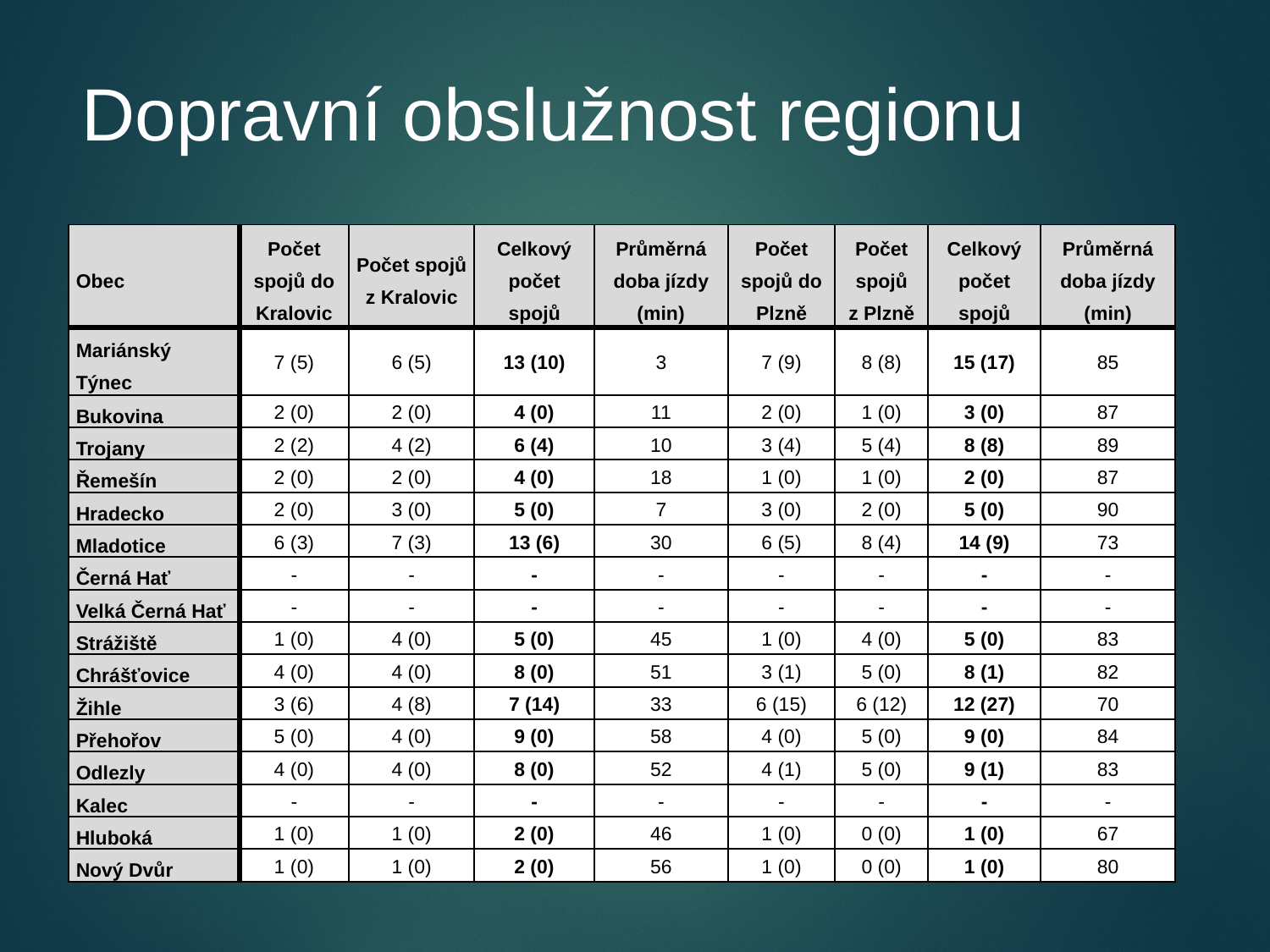

# Dopravní obslužnost regionu
| Obec | Počet spojů do Kralovic | Počet spojů z Kralovic | Celkový počet spojů | Průměrná doba jízdy (min) | Počet spojů do Plzně | Počet spojů z Plzně | Celkový počet spojů | Průměrná doba jízdy (min) |
| --- | --- | --- | --- | --- | --- | --- | --- | --- |
| Mariánský Týnec | 7 (5) | 6 (5) | 13 (10) | 3 | 7 (9) | 8 (8) | 15 (17) | 85 |
| Bukovina | 2 (0) | 2 (0) | 4 (0) | 11 | 2 (0) | 1 (0) | 3 (0) | 87 |
| Trojany | 2 (2) | 4 (2) | 6 (4) | 10 | 3 (4) | 5 (4) | 8 (8) | 89 |
| Řemešín | 2 (0) | 2 (0) | 4 (0) | 18 | 1 (0) | 1 (0) | 2 (0) | 87 |
| Hradecko | 2 (0) | 3 (0) | 5 (0) | 7 | 3 (0) | 2 (0) | 5 (0) | 90 |
| Mladotice | 6 (3) | 7 (3) | 13 (6) | 30 | 6 (5) | 8 (4) | 14 (9) | 73 |
| Černá Hať | - | - | - | - | - | - | - | - |
| Velká Černá Hať | - | - | - | - | - | - | - | - |
| Strážiště | 1 (0) | 4 (0) | 5 (0) | 45 | 1 (0) | 4 (0) | 5 (0) | 83 |
| Chrášťovice | 4 (0) | 4 (0) | 8 (0) | 51 | 3 (1) | 5 (0) | 8 (1) | 82 |
| Žihle | 3 (6) | 4 (8) | 7 (14) | 33 | 6 (15) | 6 (12) | 12 (27) | 70 |
| Přehořov | 5 (0) | 4 (0) | 9 (0) | 58 | 4 (0) | 5 (0) | 9 (0) | 84 |
| Odlezly | 4 (0) | 4 (0) | 8 (0) | 52 | 4 (1) | 5 (0) | 9 (1) | 83 |
| Kalec | - | - | - | - | - | - | - | - |
| Hluboká | 1 (0) | 1 (0) | 2 (0) | 46 | 1 (0) | 0 (0) | 1 (0) | 67 |
| Nový Dvůr | 1 (0) | 1 (0) | 2 (0) | 56 | 1 (0) | 0 (0) | 1 (0) | 80 |

### Chart

| Category |
|---|